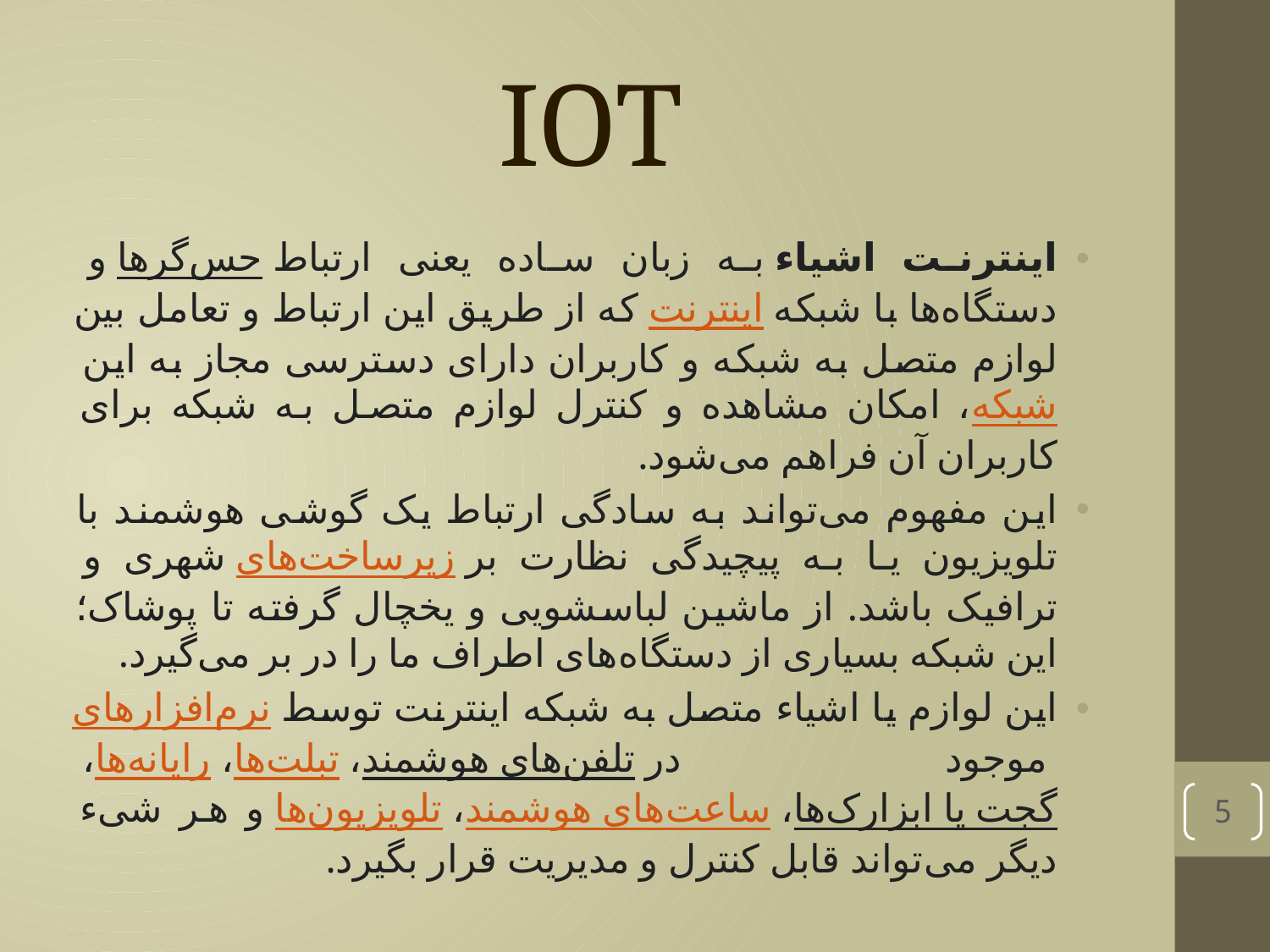

# IOT
اینترنت اشیاء به زبان ساده یعنی ارتباط حس‌گرها و دستگاه‌ها با شبکه اینترنت که از طریق این ارتباط و تعامل بین لوازم متصل به شبکه و کاربران دارای دسترسی مجاز به این شبکه، امکان مشاهده و کنترل لوازم متصل به شبکه برای کاربران آن فراهم می‌شود.
این مفهوم می‌تواند به سادگی ارتباط یک گوشی هوشمند با تلویزیون یا به پیچیدگی نظارت بر زیرساخت‌های شهری و ترافیک باشد. از ماشین لباسشویی و یخچال گرفته تا پوشاک؛ این شبکه بسیاری از دستگاه‌های اطراف ما را در بر می‌گیرد.
این لوازم یا اشیاء متصل به شبکه اینترنت توسط نرم‌افزار‌های موجود در تلفن‌های هوشمند، تبلت‌ها، رایانه‌ها، گجت یا ابزارک‌ها، ساعت‌های هوشمند، تلویزیون‌ها و هر شیء دیگر می‌تواند قابل کنترل و مدیریت قرار بگیرد.
5